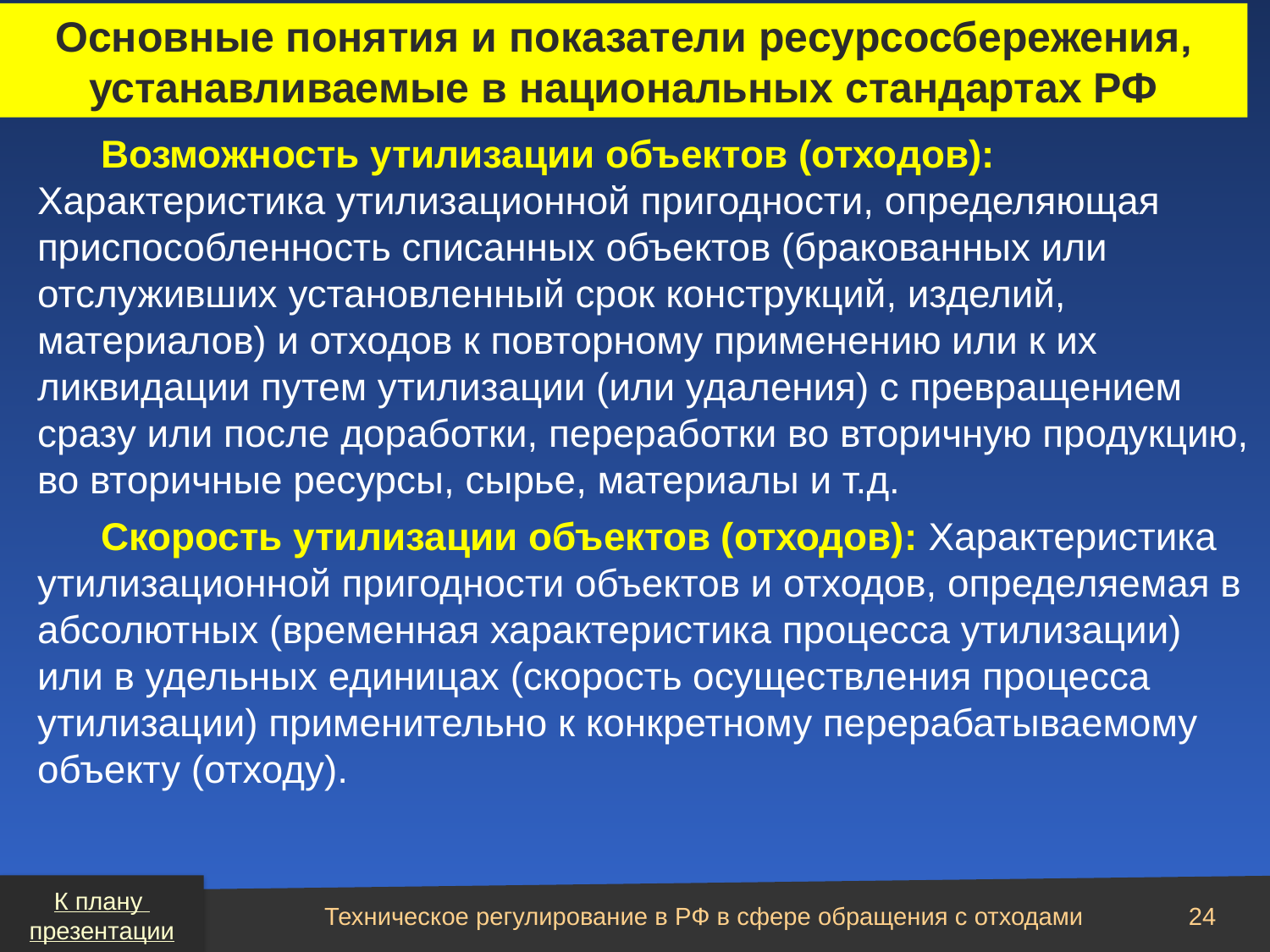

Основные понятия и показатели ресурсосбережения, устанавливаемые в национальных стандартах РФ
Возможность утилизации объектов (отходов): Характеристика утилизационной пригодности, определяющая приспособленность списанных объектов (бракованных или отслуживших установленный срок конструкций, изделий, материалов) и отходов к повторному применению или к их ликвидации путем утилизации (или удаления) с превращением сразу или после доработки, переработки во вторичную продукцию, во вторичные ресурсы, сырье, материалы и т.д.
Скорость утилизации объектов (отходов): Характеристика утилизационной пригодности объектов и отходов, определяемая в абсолютных (временная характеристика процесса утилизации) или в удельных единицах (скорость осуществления процесса утилизации) применительно к конкретному перерабатываемому объекту (отходу).

К плану
презентации
Техническое регулирование в РФ в сфере обращения с отходами
24